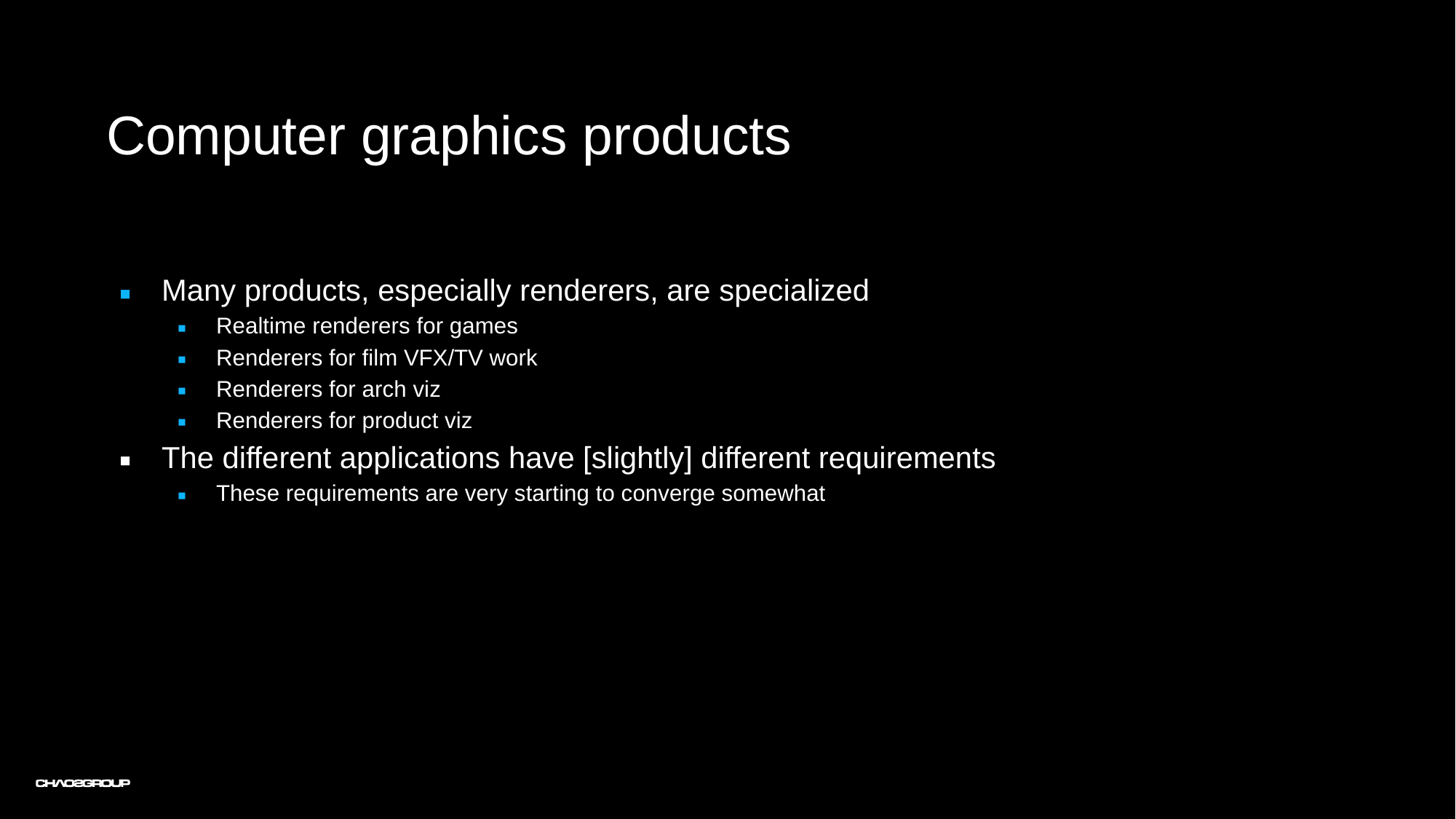

Computer graphics products
Many products, especially renderers, are specialized
Realtime renderers for games
Renderers for film VFX/TV work
Renderers for arch viz
Renderers for product viz
The different applications have [slightly] different requirements
These requirements are very starting to converge somewhat